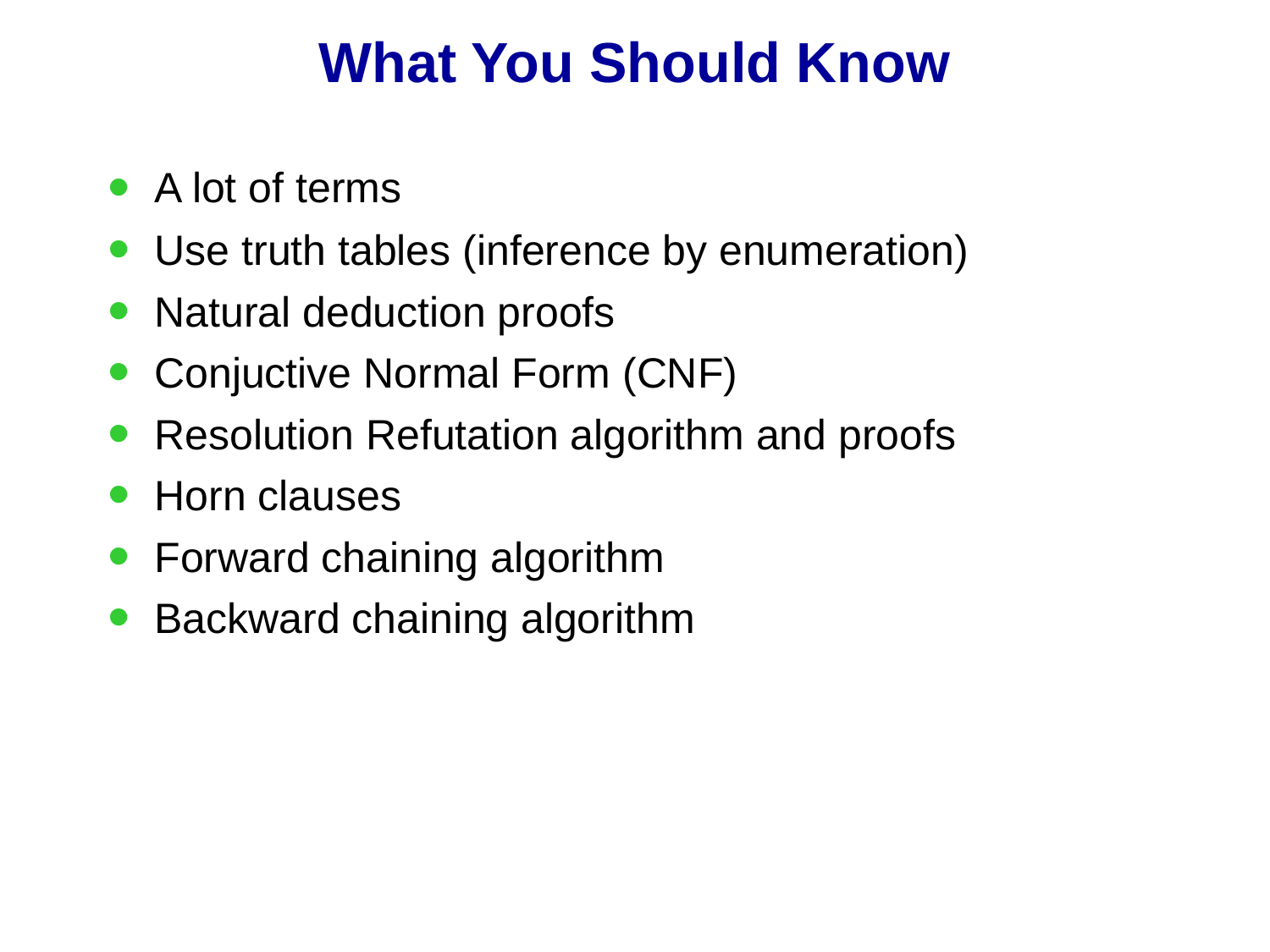

# What You Should Know
A lot of terms
Use truth tables (inference by enumeration)
Natural deduction proofs
Conjuctive Normal Form (CNF)
Resolution Refutation algorithm and proofs
Horn clauses
Forward chaining algorithm
Backward chaining algorithm